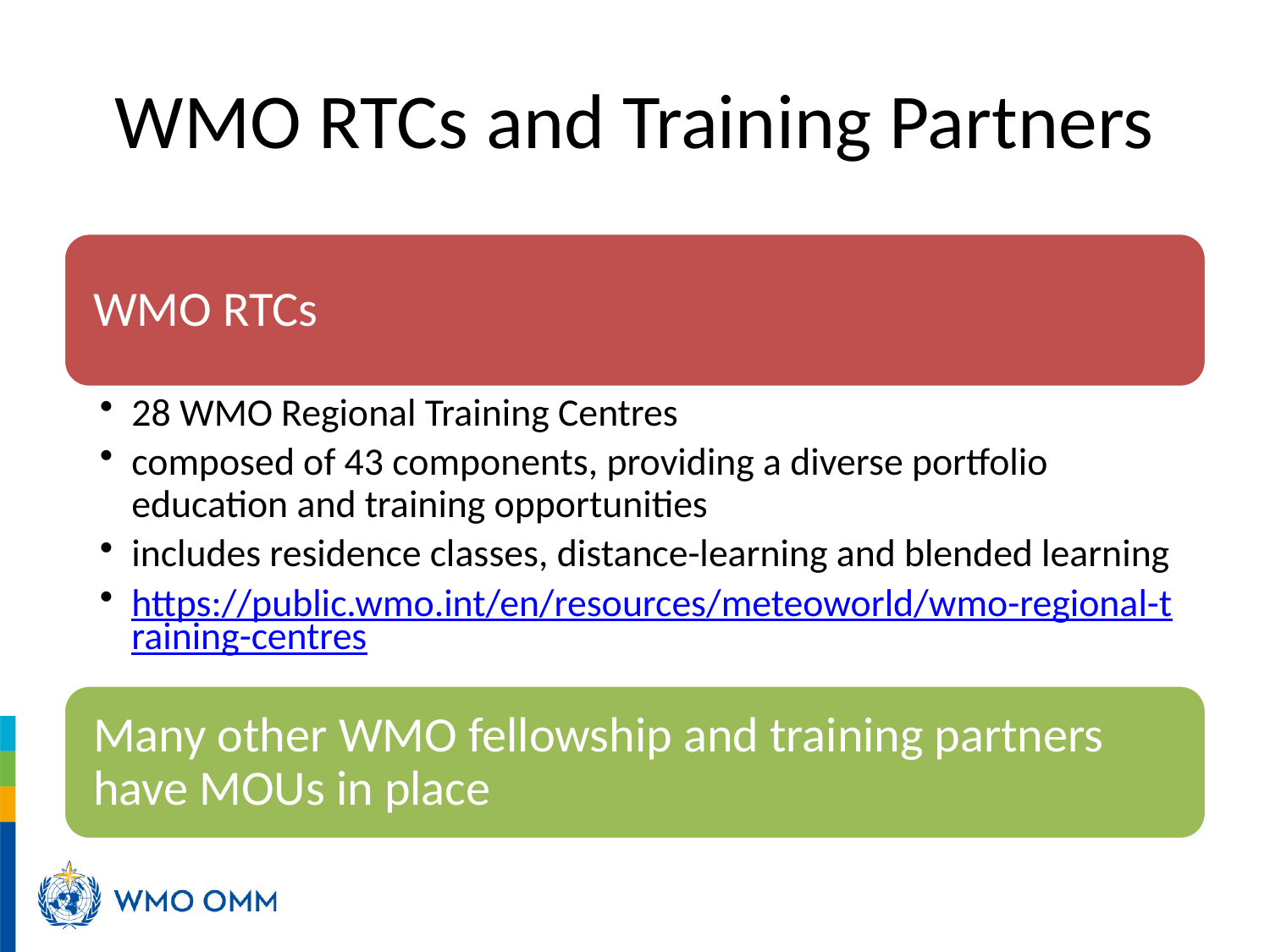

# WMO RTCs and Training Partners
WMO RTCs
28 WMO Regional Training Centres
composed of 43 components, providing a diverse portfolio education and training opportunities
includes residence classes, distance-learning and blended learning
https://public.wmo.int/en/resources/meteoworld/wmo-regional-training-centres
Many other WMO fellowship and training partners have MOUs in place